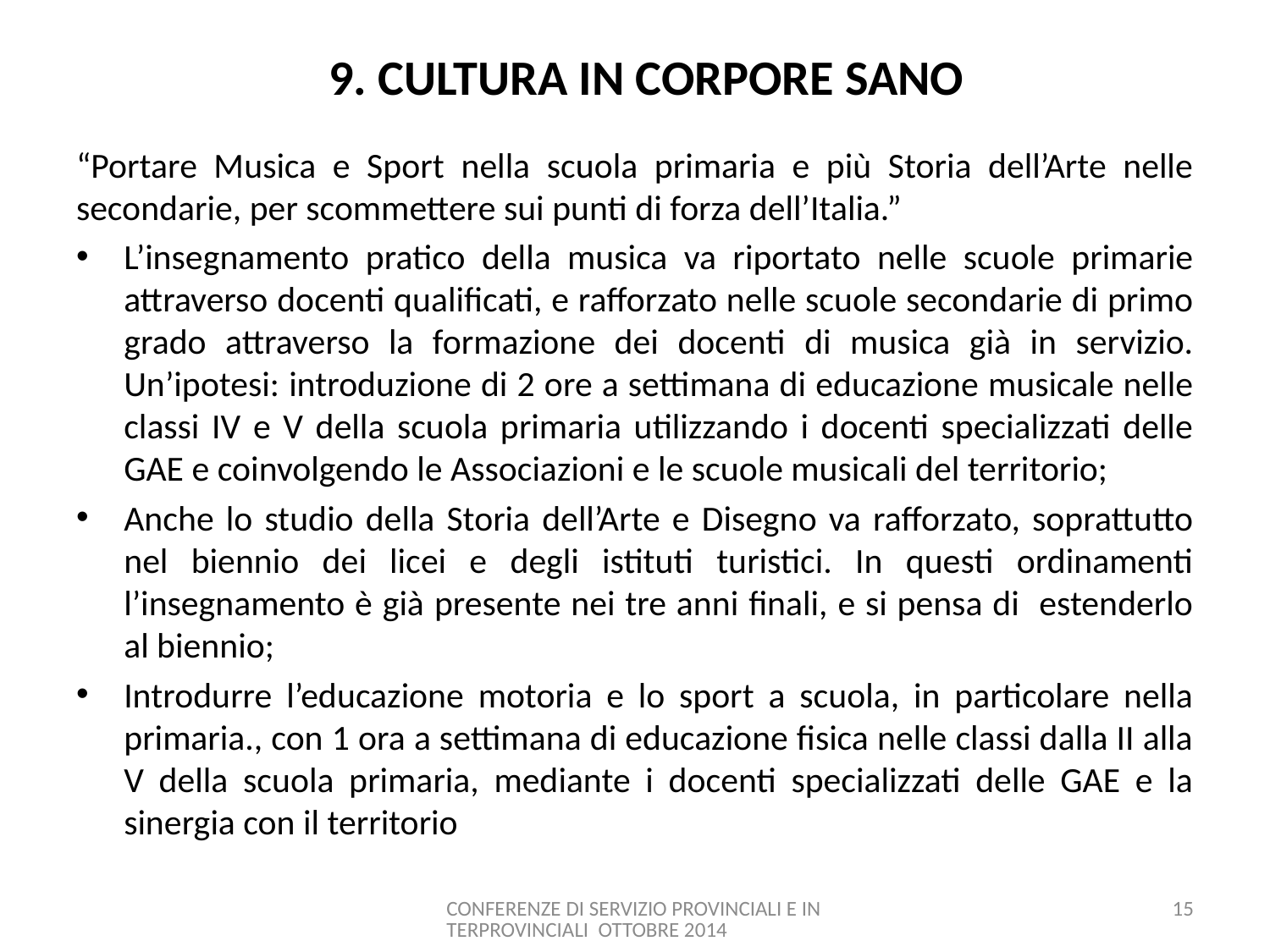

# 9. CULTURA IN CORPORE SANO
“Portare Musica e Sport nella scuola primaria e più Storia dell’Arte nelle secondarie, per scommettere sui punti di forza dell’Italia.”
L’insegnamento pratico della musica va riportato nelle scuole primarie attraverso docenti qualificati, e rafforzato nelle scuole secondarie di primo grado attraverso la formazione dei docenti di musica già in servizio. Un’ipotesi: introduzione di 2 ore a settimana di educazione musicale nelle classi IV e V della scuola primaria utilizzando i docenti specializzati delle GAE e coinvolgendo le Associazioni e le scuole musicali del territorio;
Anche lo studio della Storia dell’Arte e Disegno va rafforzato, soprattutto nel biennio dei licei e degli istituti turistici. In questi ordinamenti l’insegnamento è già presente nei tre anni finali, e si pensa di  estenderlo al biennio;
Introdurre l’educazione motoria e lo sport a scuola, in particolare nella primaria., con 1 ora a settimana di educazione fisica nelle classi dalla II alla V della scuola primaria, mediante i docenti specializzati delle GAE e la sinergia con il territorio
CONFERENZE DI SERVIZIO PROVINCIALI E INTERPROVINCIALI  OTTOBRE 2014
15